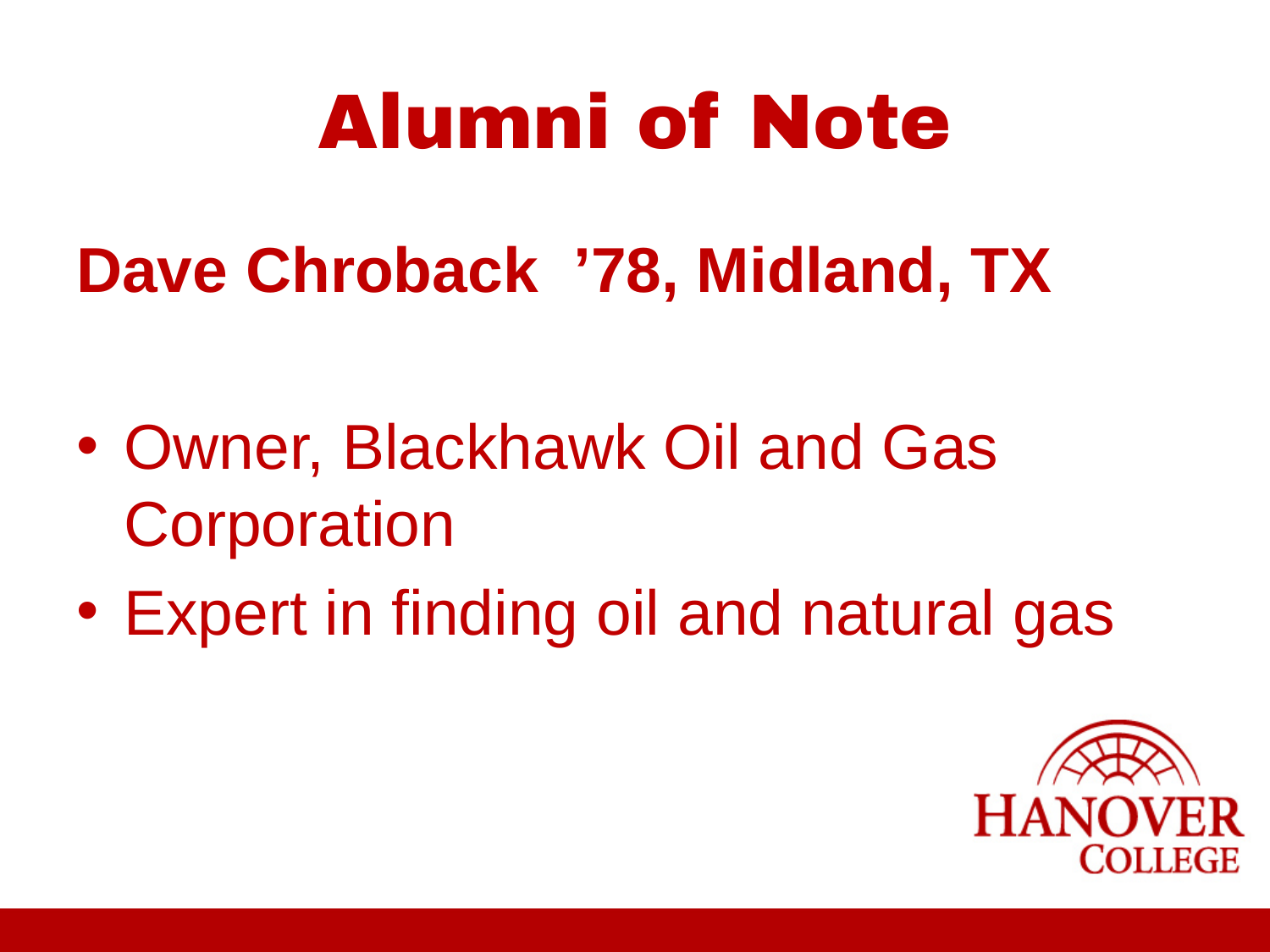

# Alumni of Note
Dave Chroback  ’78, Midland, TX

Owner, Blackhawk Oil and Gas Corporation
Expert in finding oil and natural gas